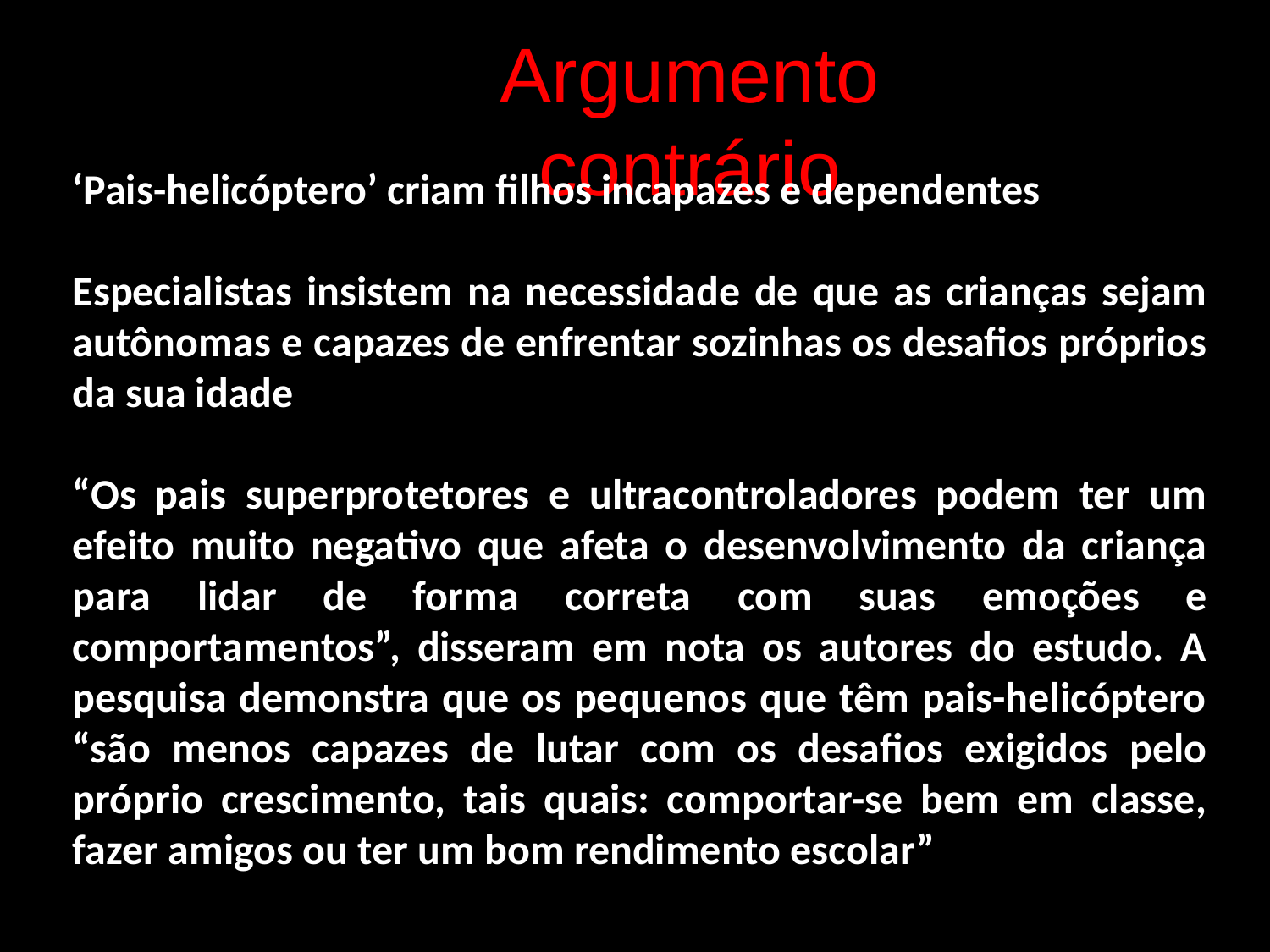

Argumento contrário
‘Pais-helicóptero’ criam filhos incapazes e dependentes

Especialistas insistem na necessidade de que as crianças sejam autônomas e capazes de enfrentar sozinhas os desafios próprios da sua idade

“Os pais superprotetores e ultracontroladores podem ter um efeito muito negativo que afeta o desenvolvimento da criança para lidar de forma correta com suas emoções e comportamentos”, disseram em nota os autores do estudo. A pesquisa demonstra que os pequenos que têm pais-helicóptero “são menos capazes de lutar com os desafios exigidos pelo próprio crescimento, tais quais: comportar-se bem em classe, fazer amigos ou ter um bom rendimento escolar”